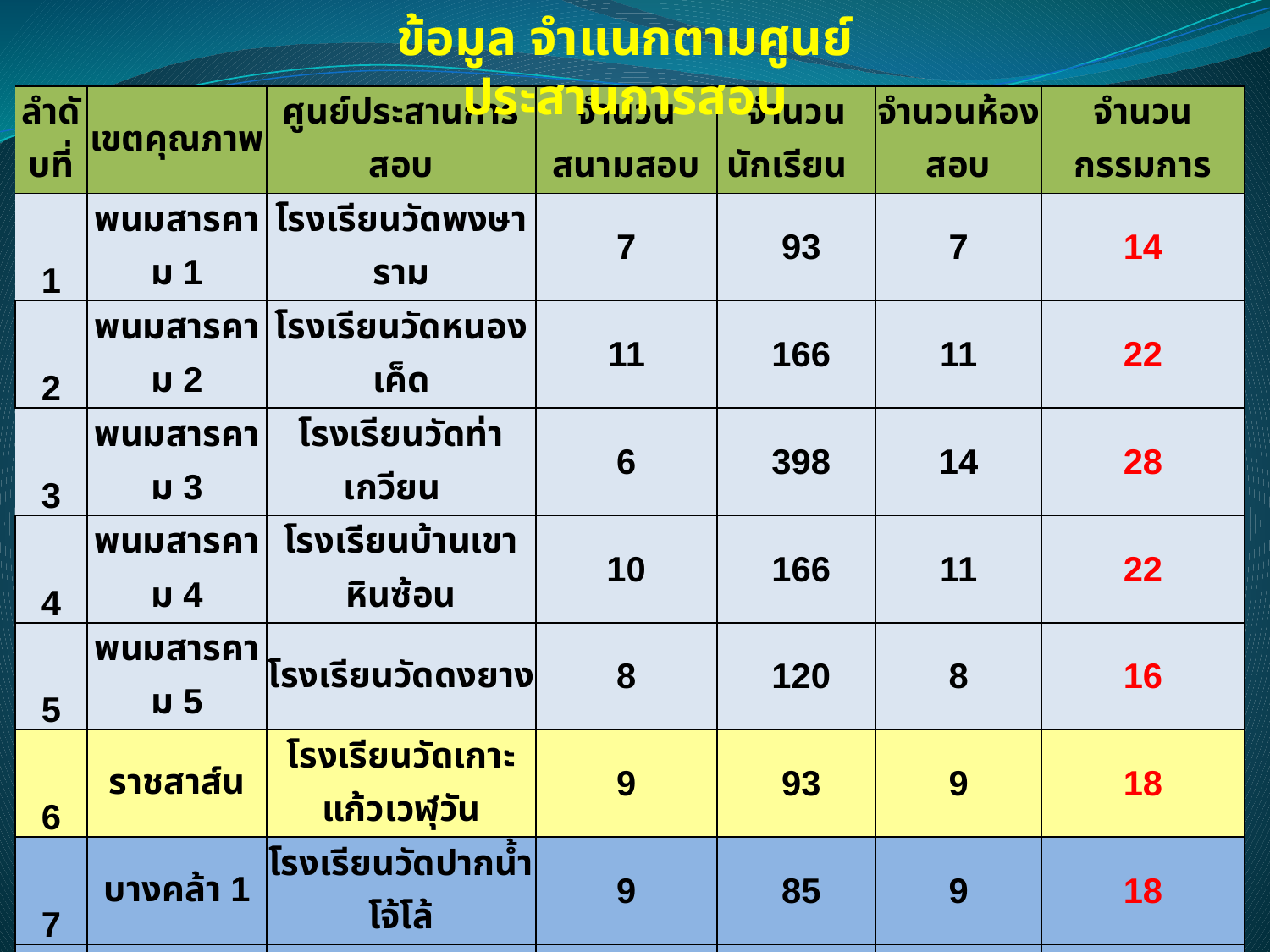

ข้อมูล จำแนกตามศูนย์ประสานการสอบ
| ลำดับที่ | เขตคุณภาพ | ศูนย์ประสานการสอบ | จำนวนสนามสอบ | จำนวนนักเรียน | จำนวนห้องสอบ | จำนวนกรรมการ |
| --- | --- | --- | --- | --- | --- | --- |
| 1 | พนมสารคาม 1 | โรงเรียนวัดพงษาราม | 7 | 93 | 7 | 14 |
| 2 | พนมสารคาม 2 | โรงเรียนวัดหนองเค็ด | 11 | 166 | 11 | 22 |
| 3 | พนมสารคาม 3 | โรงเรียนวัดท่าเกวียน | 6 | 398 | 14 | 28 |
| 4 | พนมสารคาม 4 | โรงเรียนบ้านเขาหินซ้อน | 10 | 166 | 11 | 22 |
| 5 | พนมสารคาม 5 | โรงเรียนวัดดงยาง | 8 | 120 | 8 | 16 |
| 6 | ราชสาส์น | โรงเรียนวัดเกาะแก้วเวฬุวัน | 9 | 93 | 9 | 18 |
| 7 | บางคล้า 1 | โรงเรียนวัดปากน้ำโจ้โล้ | 9 | 85 | 9 | 18 |
| 8 | บางคล้า 2 | โรงเรียนวัดเสม็ดเหนือ | 11 | 138 | 11 | 22 |
| 9 | คลองเขื่อน | โรงเรียนวัดบางตลาด | 9 | 106 | 9 | 18 |
| 10 | สนามชัยเขต 1 | โรงเรียนบางพะเนียง | 8 | 170 | 10 | 20 |
| 11 | สนามชัยเขต 2 | โรงเรียนวัดชำป่างาม | 13 | 337 | 15 | 30 |
| 12 | สนามชัยเขต 3 | โรงเรียนบ้านท่าทองดำ | 9 | 188 | 9 | 18 |
| 13 | สนามชัยเขต 4 | โรงเรียนไทยรัฐวิทยา 41 | 8 | 170 | 8 | 16 |
| 14 | แปลงยาว 1 | โรงเรียนทุ่งสะเดา | 11 | 217 | 13 | 26 |
| 15 | แปลงยาว 2 | โรงเรียนตลาดบางบ่อ | 9 | 204 | 11 | 22 |
| 16 | ท่าตะเกียบ 1 | โรงเรียนบ้านท่ากลอย | 10 | 251 | 12 | 24 |
| 17 | ท่าตะเกียบ 2 | โรงเรียนบ้านทุ่งส่าย | 10 | 345 | 12 | 24 |
|  |  | รวม | 158 | 3,247 | 179 | 358 |